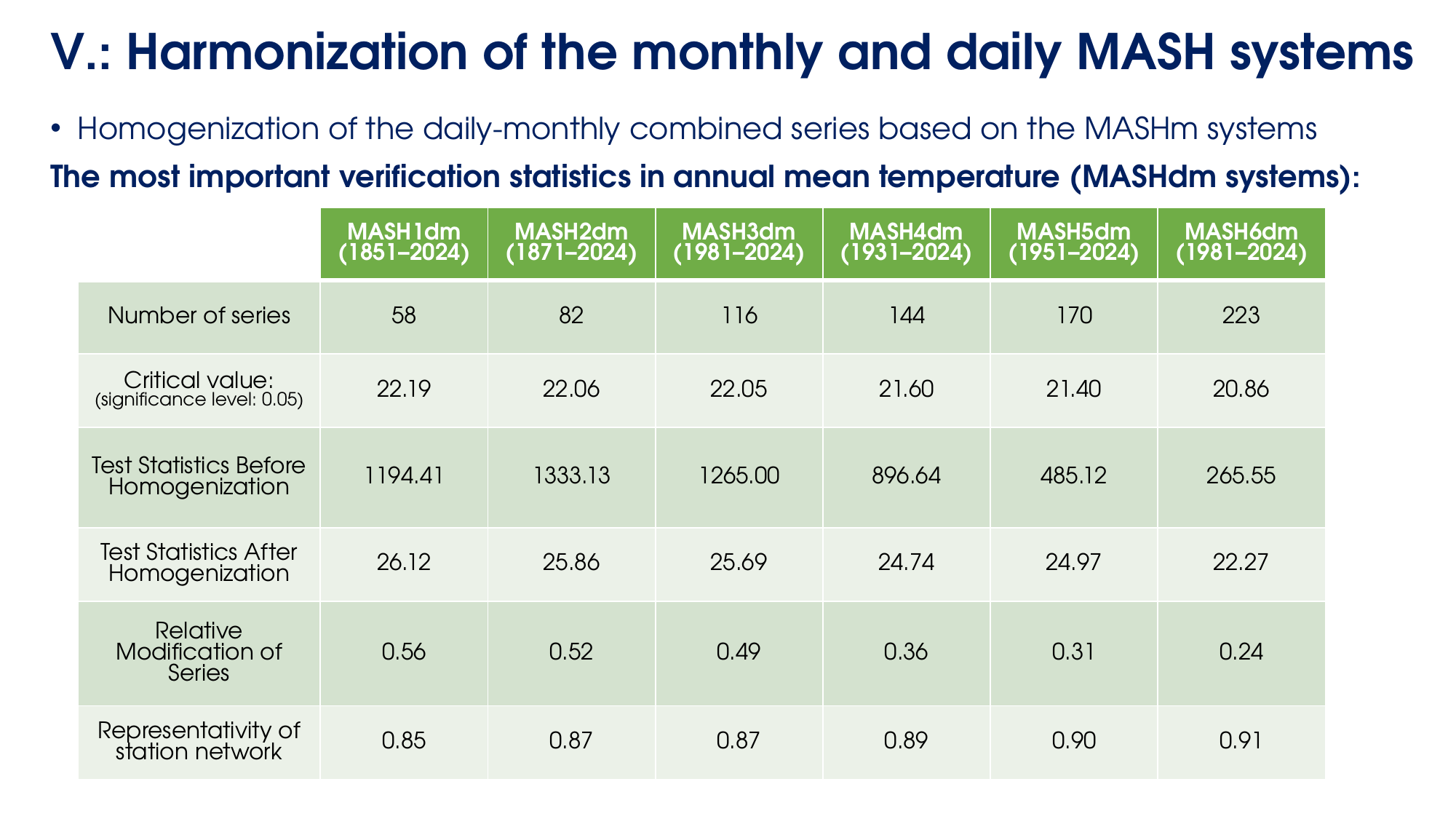

V.: Harmonization of the monthly and daily MASH systems
Homogenization of the daily-monthly combined series based on the MASHm systems
The most important verification statistics in annual mean temperature (MASHdm systems):

|  | MASH1dm (1851–2024) | MASH2dm (1871–2024) | MASH3dm (1981–2024) | MASH4dm (1931–2024) | MASH5dm (1951–2024) | MASH6dm (1981–2024) |
| --- | --- | --- | --- | --- | --- | --- |
| Number of series | 58 | 82 | 116 | 144 | 170 | 223 |
| Critical value: (significance level: 0.05) | 22.19 | 22.06 | 22.05 | 21.60 | 21.40 | 20.86 |
| Test Statistics Before Homogenization | 1194.41 | 1333.13 | 1265.00 | 896.64 | 485.12 | 265.55 |
| Test Statistics After Homogenization | 26.12 | 25.86 | 25.69 | 24.74 | 24.97 | 22.27 |
| Relative Modification of Series | 0.56 | 0.52 | 0.49 | 0.36 | 0.31 | 0.24 |
| Representativity of station network | 0.85 | 0.87 | 0.87 | 0.89 | 0.90 | 0.91 |